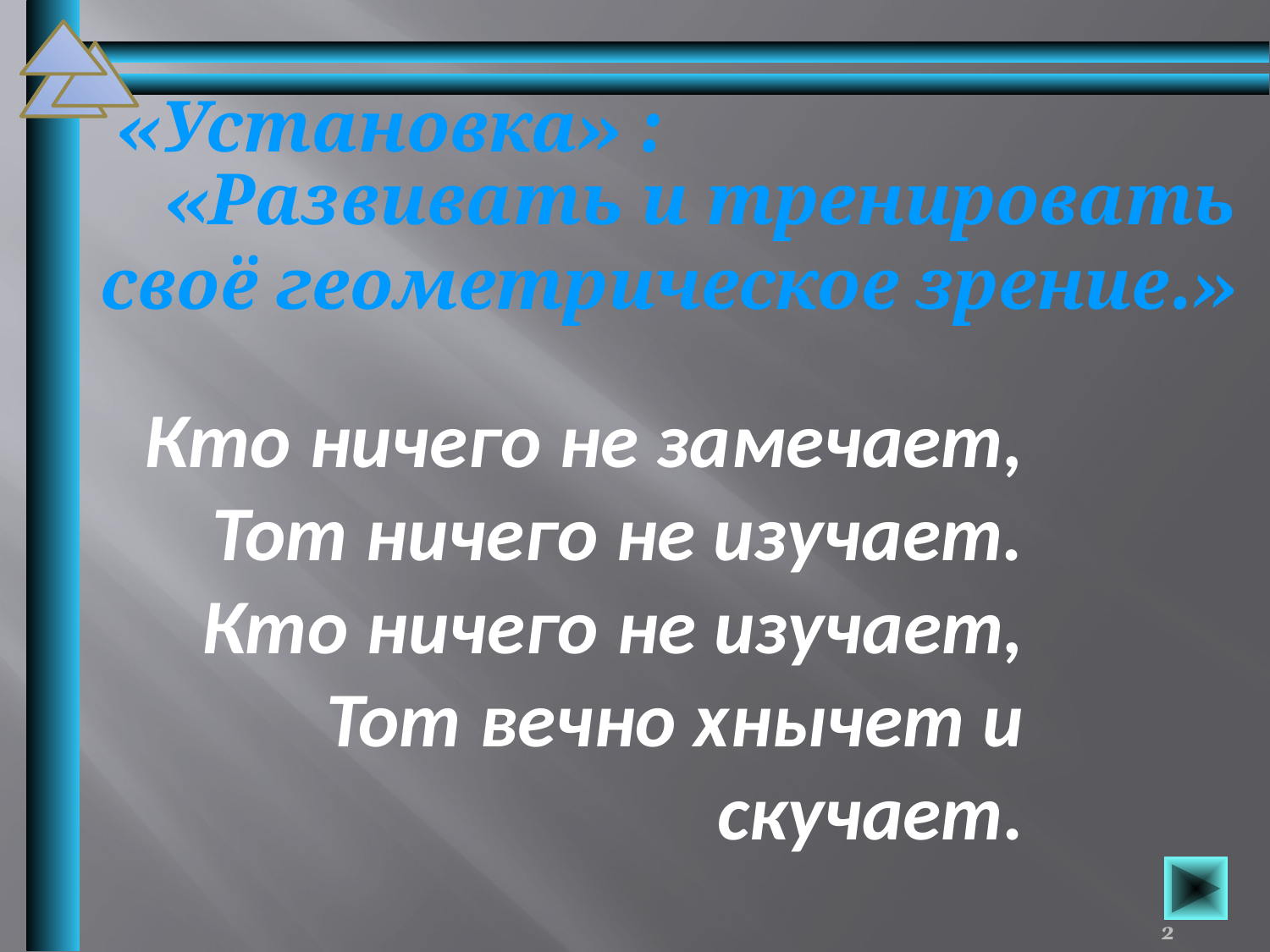

«Установка» :

«Развивать и тренировать своё геометрическое зрение.»
Кто ничего не замечает,
Тот ничего не изучает.
Кто ничего не изучает,
Тот вечно хнычет и скучает.

2